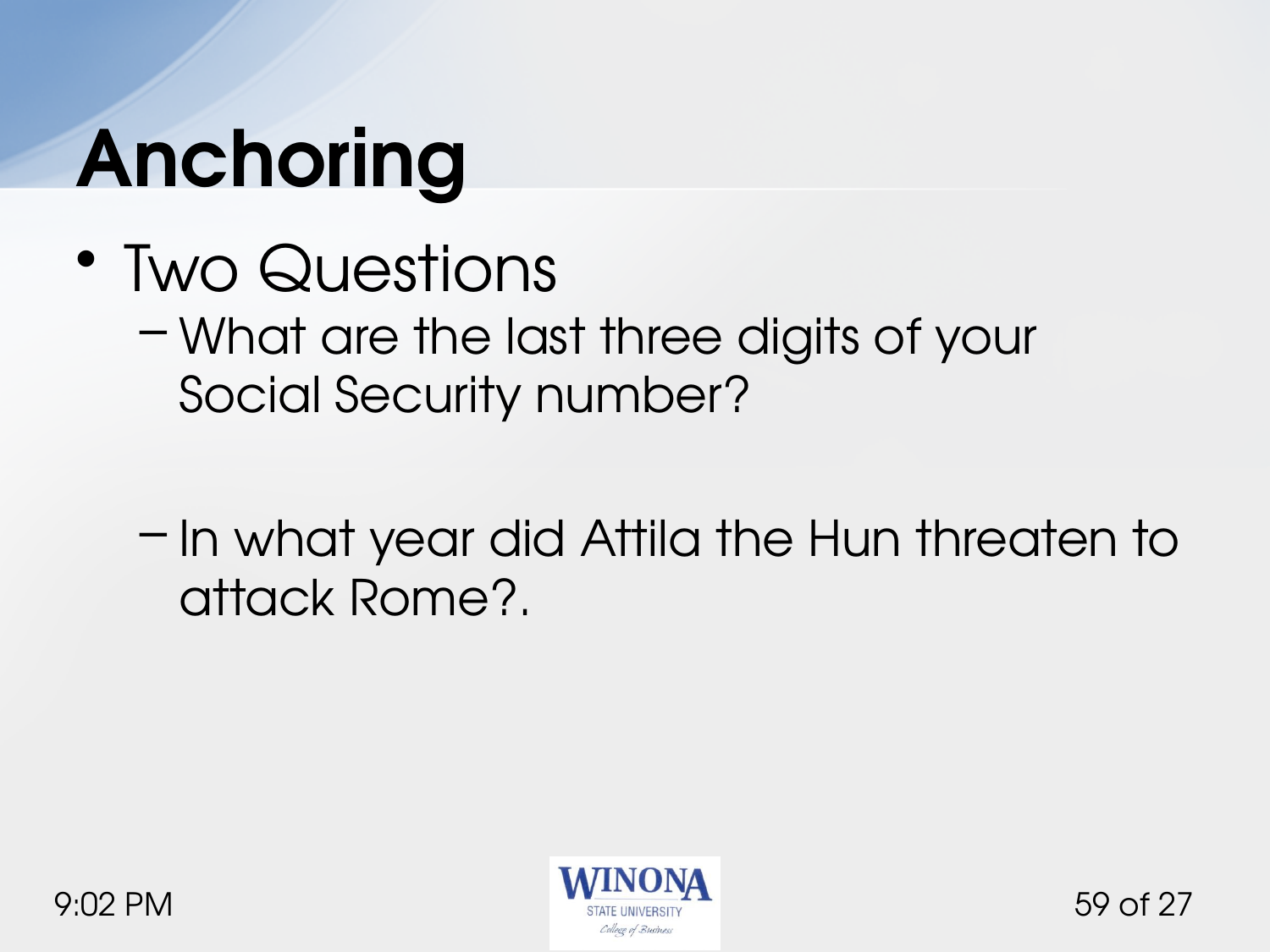

# Anchoring
Two Questions
What are the last three digits of your Social Security number?

In what year did Attila the Hun threaten to attack Rome?.